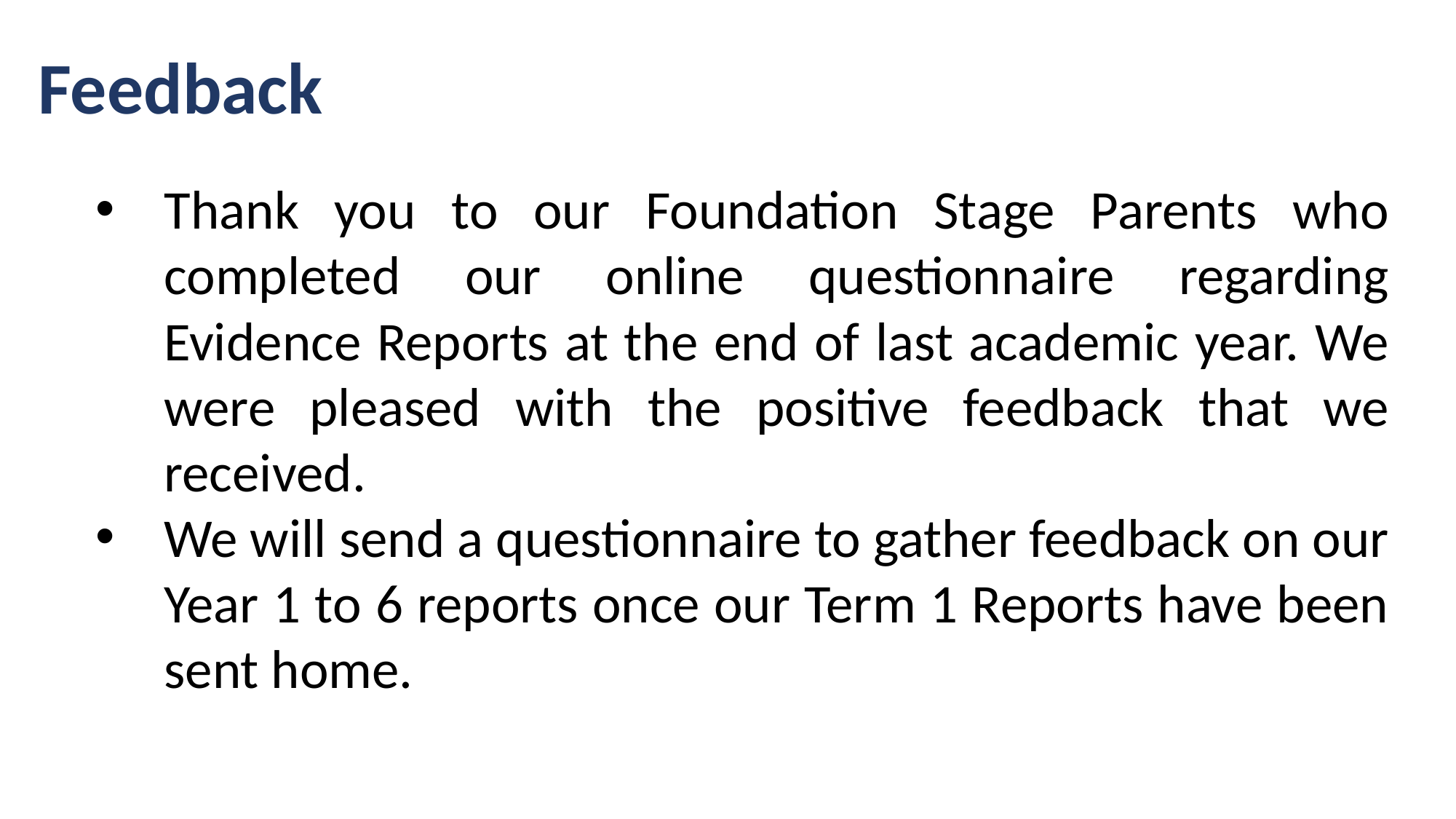

# Feedback
Thank you to our Foundation Stage Parents who completed our online questionnaire regarding Evidence Reports at the end of last academic year. We were pleased with the positive feedback that we received.
We will send a questionnaire to gather feedback on our Year 1 to 6 reports once our Term 1 Reports have been sent home.